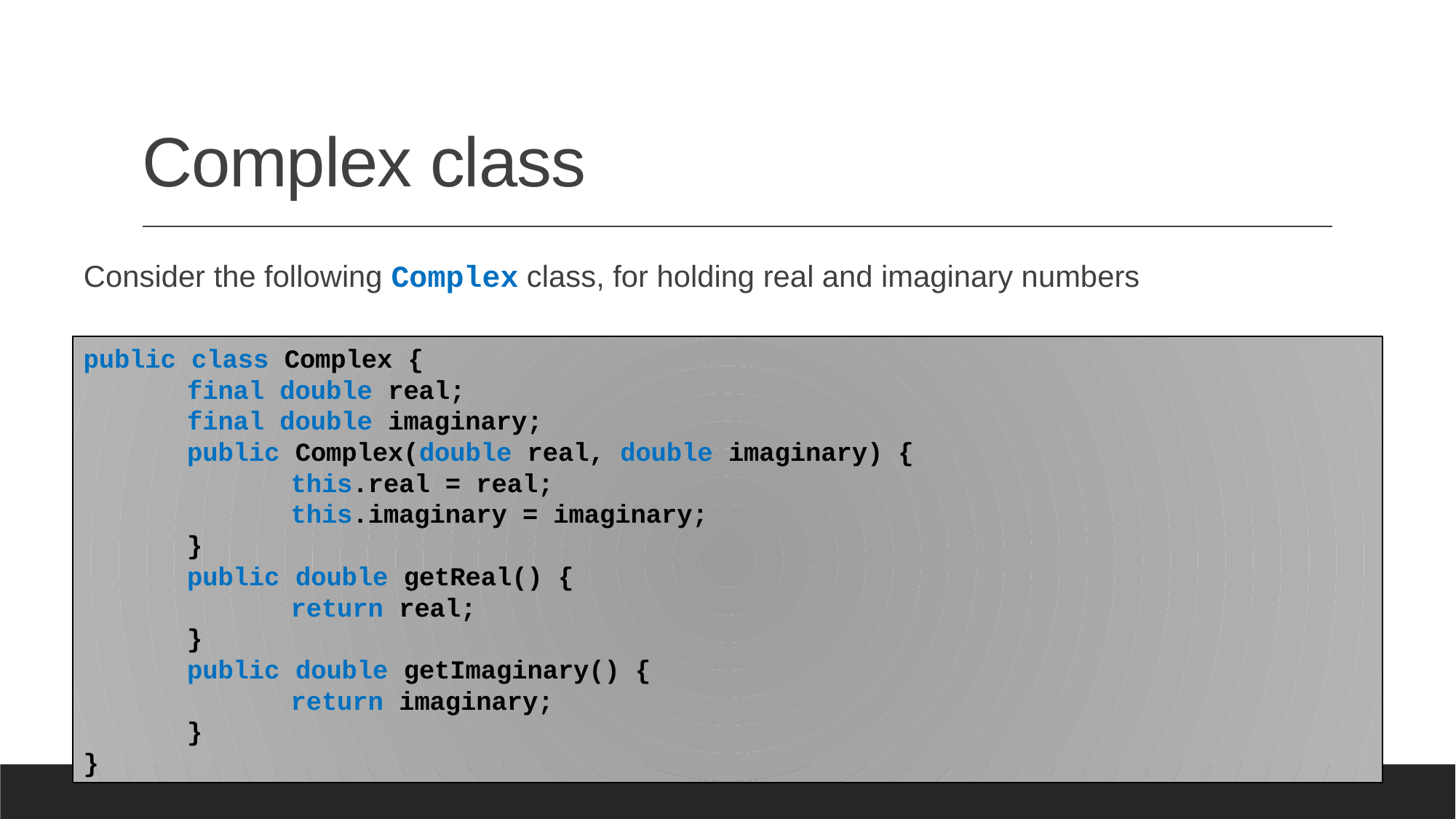

# Complex class
Consider the following Complex class, for holding real and imaginary numbers
public class Complex {
	final double real;
	final double imaginary;
	public Complex(double real, double imaginary) {
		this.real = real;
		this.imaginary = imaginary;
	}
	public double getReal() {
		return real;
	}
	public double getImaginary() {
		return imaginary;
	}
}